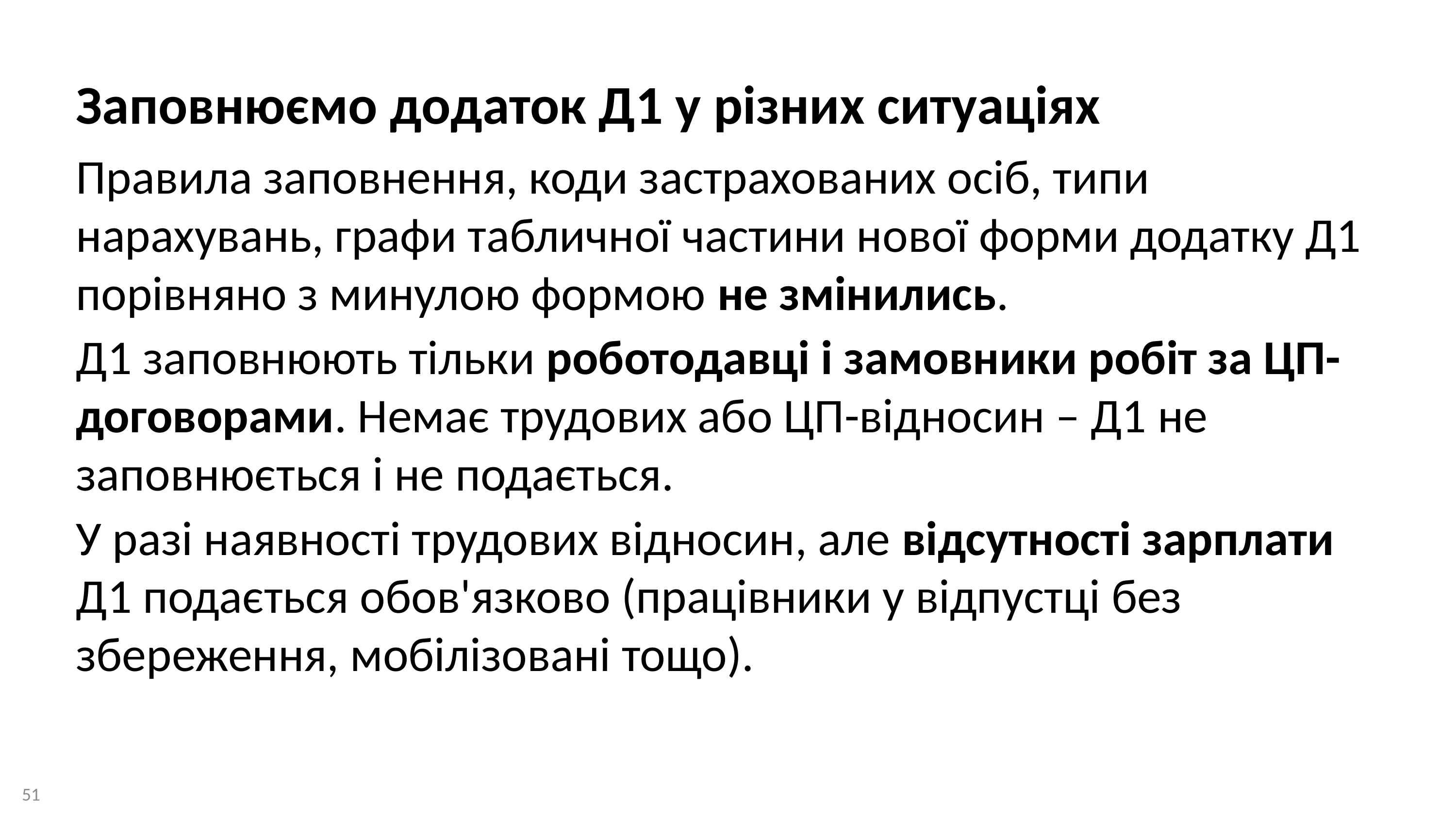

Заповнюємо додаток Д1 у різних ситуаціях
Правила заповнення, коди застрахованих осіб, типи нарахувань, графи табличної частини нової форми додатку Д1 порівняно з минулою формою не змінились.
Д1 заповнюють тільки роботодавці і замовники робіт за ЦП-договорами. Немає трудових або ЦП-відносин – Д1 не заповнюється і не подається.
У разі наявності трудових відносин, але відсутності зарплати Д1 подається обов'язково (працівники у відпустці без збереження, мобілізовані тощо).

51